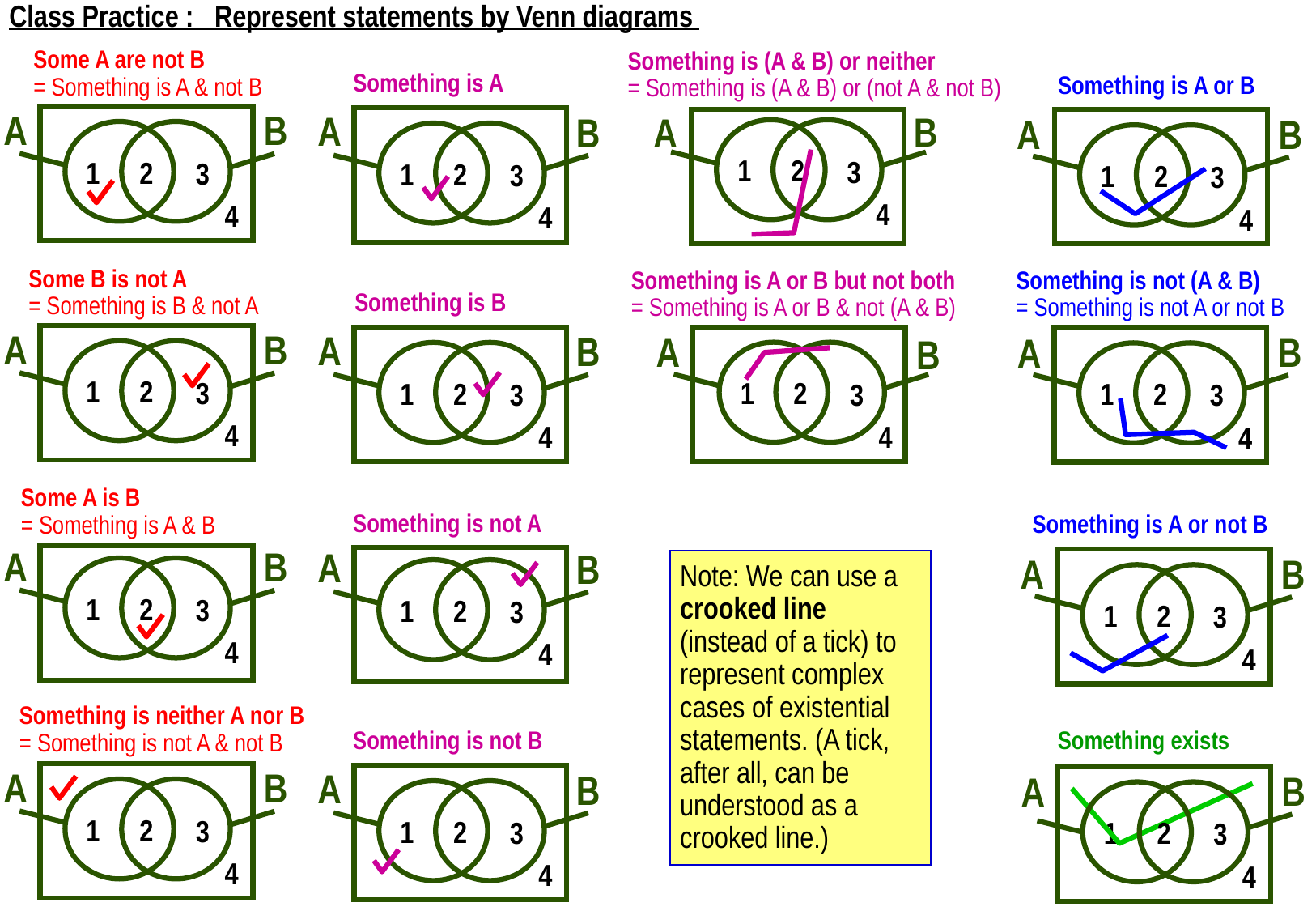

Class Practice :   Represent statements by Venn diagrams
Some A are not B
= Something is A & not B
Something is (A & B) or neither
= Something is (A & B) or (not A & not B)
Something is A
Something is A or B
A
B
A
B
B
A
B
A

1
2
3
1
2
3
1
2
3
1
2

3

4
4
4
4
Some B is not A
= Something is B & not A
Something is A or B but not both
= Something is A or B & not (A & B)
Something is not (A & B)
= Something is not A or not B
Something is B
A
B
A
B
A
B
A
B

1
2
3
1
2
1
2
1
2
3
3
3

4
4
4
4
Some A is B
= Something is A & B
Something is not A
Something is A or not B
A
B
A
B
B
A

Note: We can use a crooked line (instead of a tick) to represent complex cases of existential statements. (A tick, after all, can be understood as a crooked line.)

1
2
3
1
2
3

1
2

3

4
4
4

Something is neither A nor B
= Something is not A & not B
Something is not B
Something exists
A
B
A
B
B
A

1
2
3
1
2
3
1
2
3

4

4
4